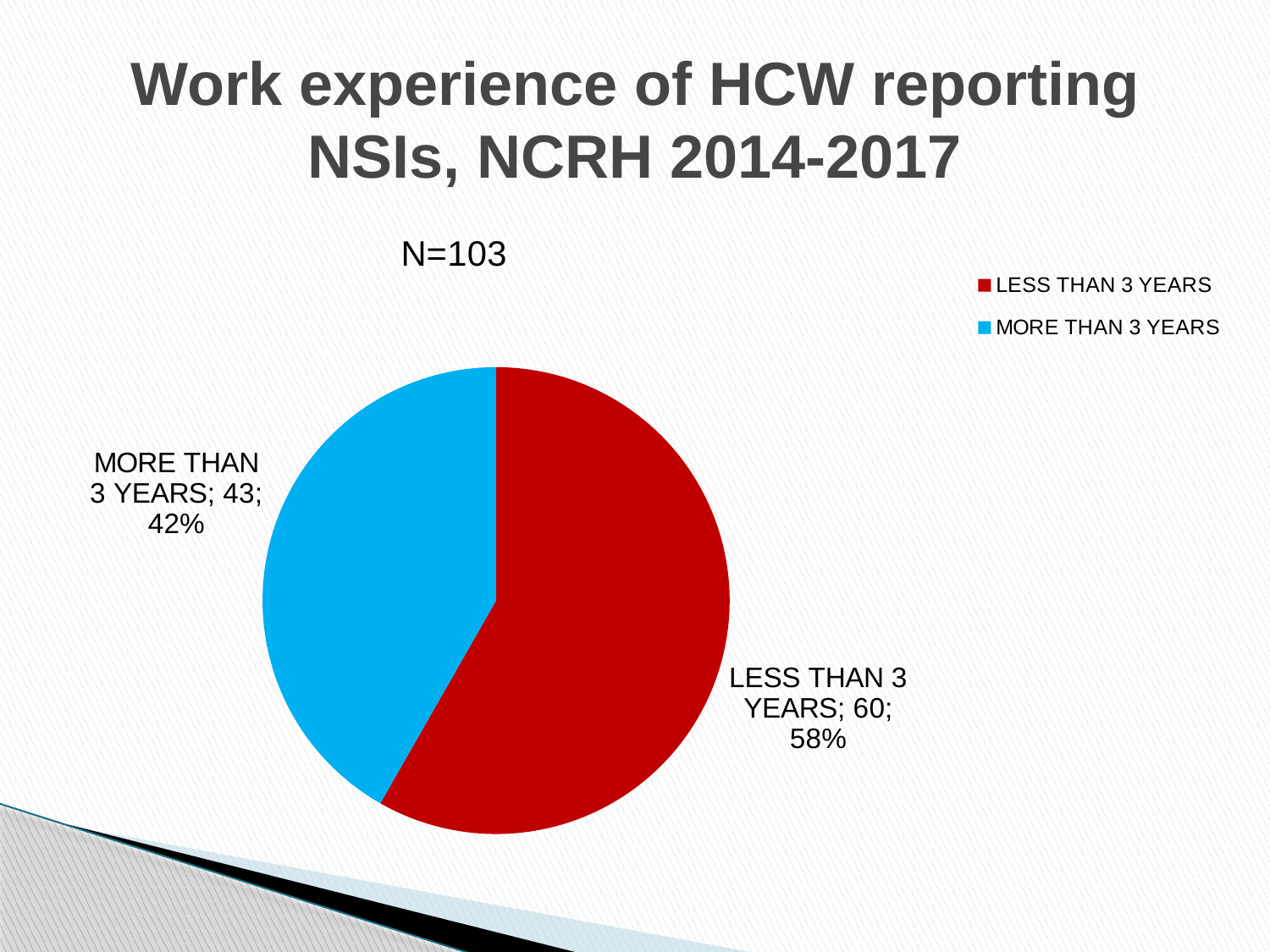

# Work experience of HCW reporting NSIs, NCRH 2014-2017

### Chart: N=103

| Category |  |
|---|---|
| LESS THAN 3 YEARS | 60.0 |
| MORE THAN 3 YEARS | 43.0 |